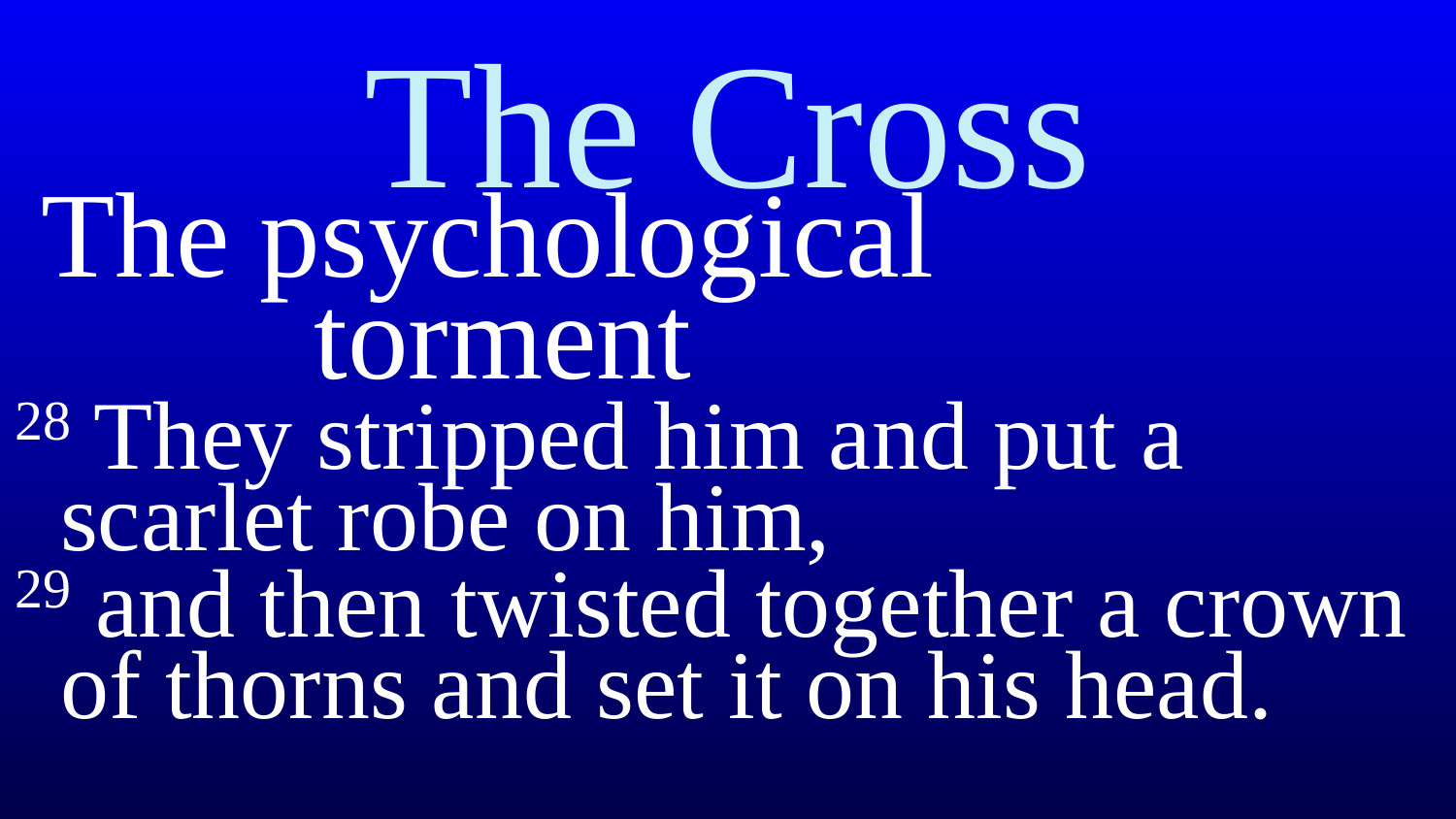

# The Cross
The psychological
torment
28 They stripped him and put a scarlet robe on him,
29 and then twisted together a crown of thorns and set it on his head.